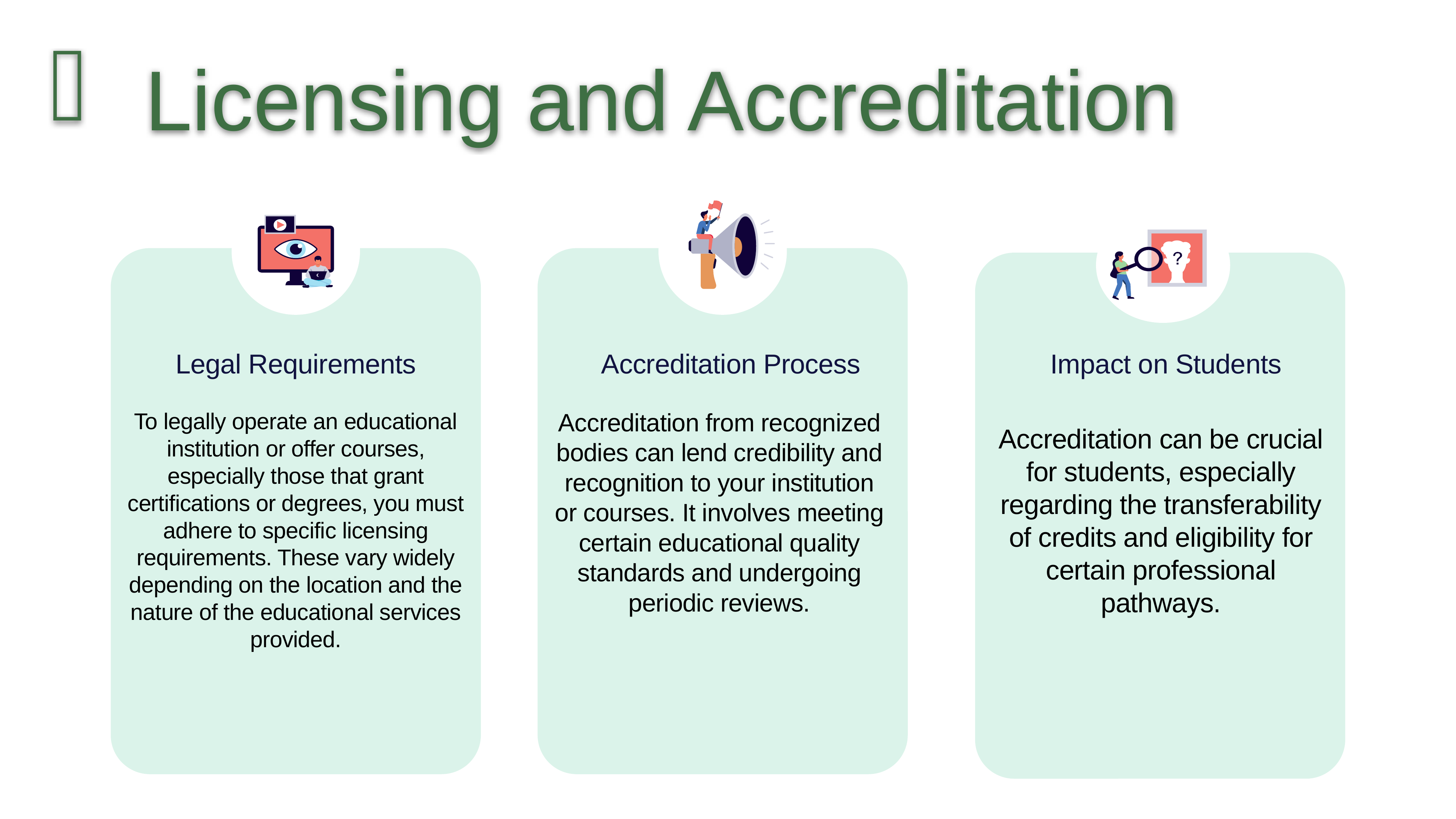

Licensing and Accreditation

Legal Requirements
Accreditation Process
Impact on Students
To legally operate an educational institution or offer courses, especially those that grant certifications or degrees, you must adhere to specific licensing requirements. These vary widely depending on the location and the nature of the educational services provided.
Accreditation from recognized bodies can lend credibility and recognition to your institution or courses. It involves meeting certain educational quality standards and undergoing periodic reviews.
Accreditation can be crucial for students, especially regarding the transferability of credits and eligibility for certain professional pathways.